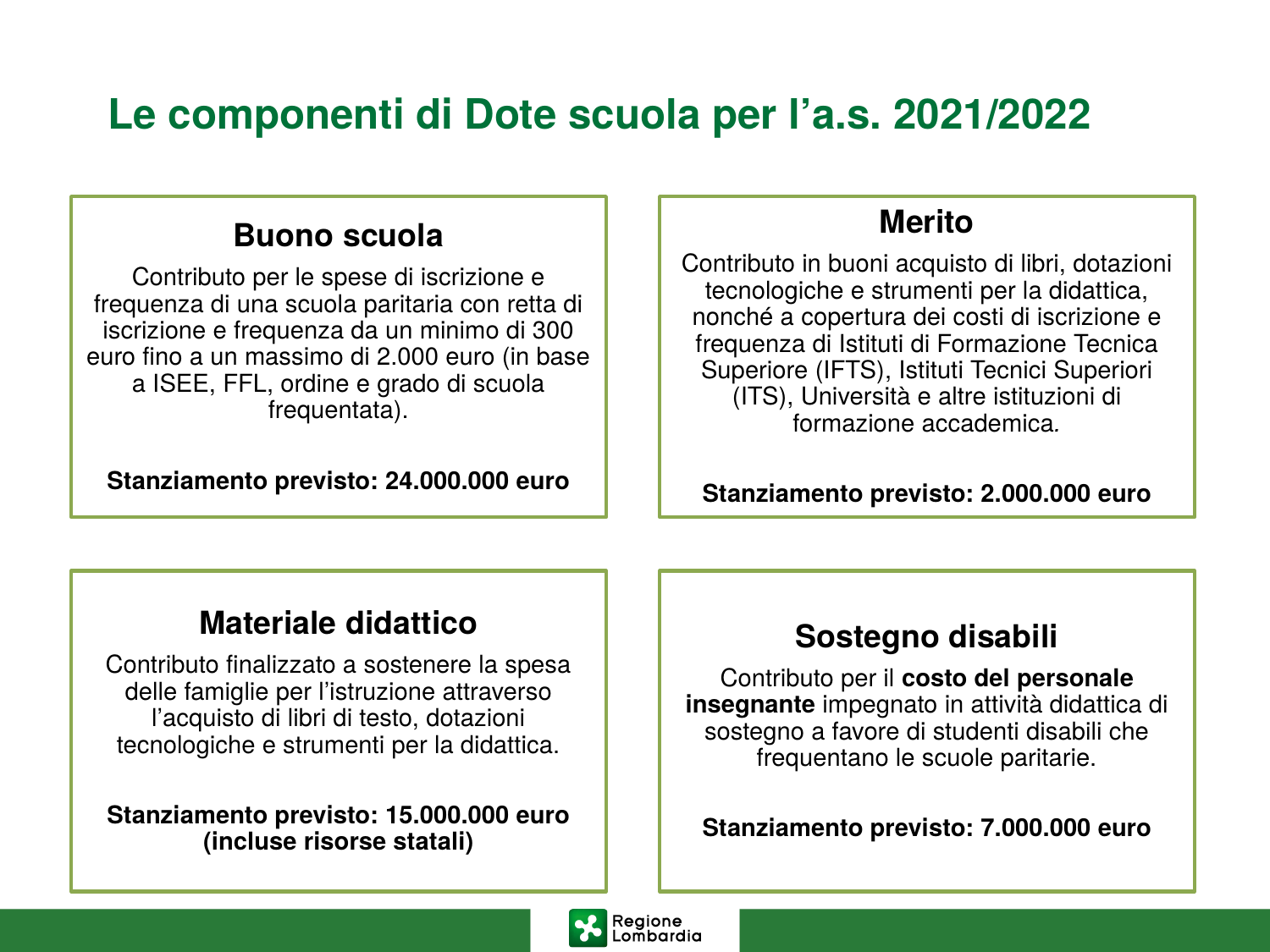

# Le componenti di Dote scuola per l’a.s. 2021/2022
Buono scuola
Contributo per le spese di iscrizione e frequenza di una scuola paritaria con retta di iscrizione e frequenza da un minimo di 300 euro fino a un massimo di 2.000 euro (in base a ISEE, FFL, ordine e grado di scuola frequentata).

Stanziamento previsto: 24.000.000 euro
Merito
Contributo in buoni acquisto di libri, dotazioni tecnologiche e strumenti per la didattica, nonché a copertura dei costi di iscrizione e frequenza di Istituti di Formazione Tecnica Superiore (IFTS), Istituti Tecnici Superiori (ITS), Università e altre istituzioni di formazione accademica.

Stanziamento previsto: 2.000.000 euro
Materiale didattico
Contributo finalizzato a sostenere la spesa delle famiglie per l’istruzione attraverso l’acquisto di libri di testo, dotazioni tecnologiche e strumenti per la didattica.

Stanziamento previsto: 15.000.000 euro (incluse risorse statali)
Sostegno disabili
Contributo per il costo del personale insegnante impegnato in attività didattica di sostegno a favore di studenti disabili che frequentano le scuole paritarie.

Stanziamento previsto: 7.000.000 euro